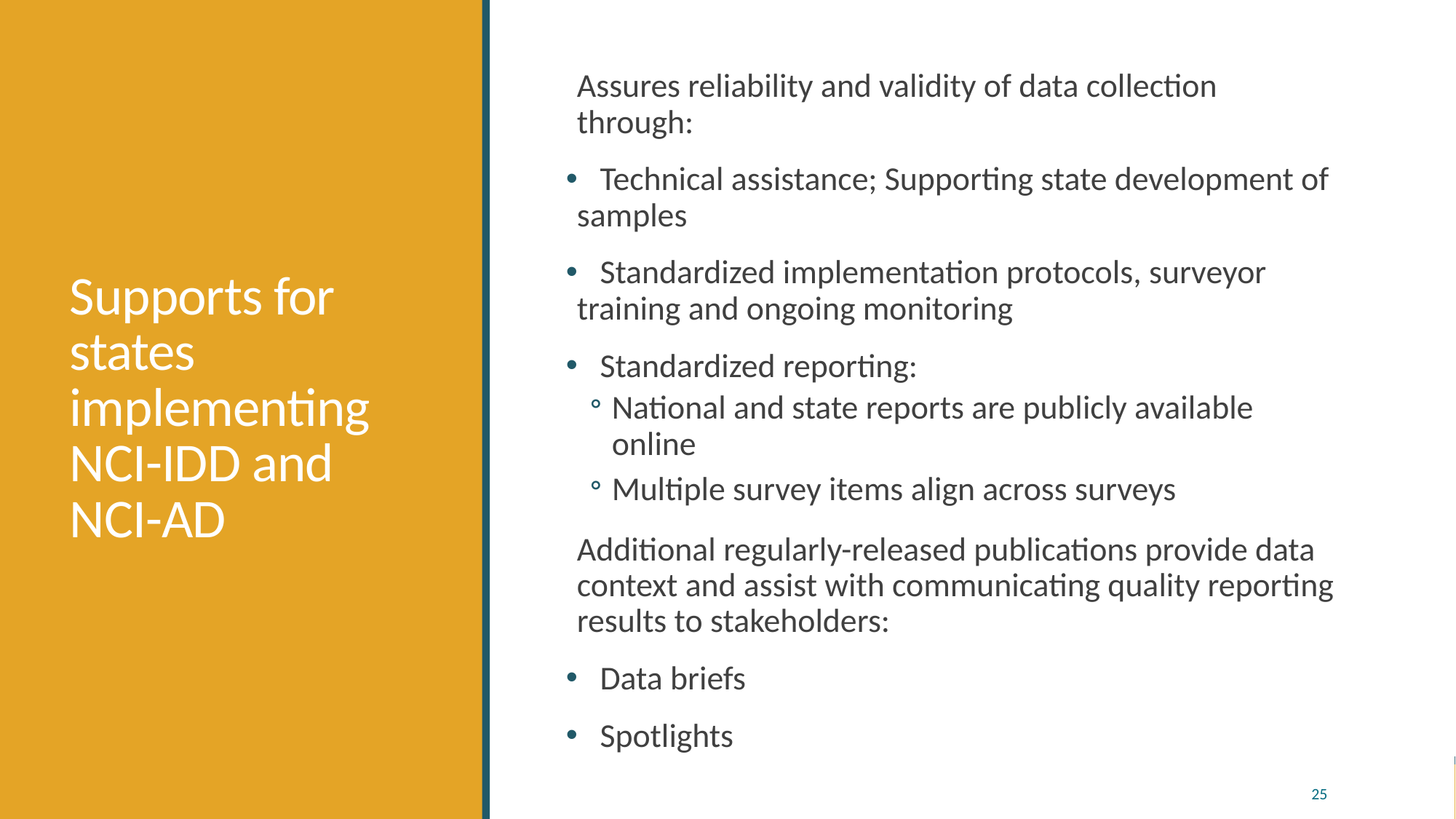

Assures reliability and validity of data collection through:
   Technical assistance; Supporting state development of  samples
   Standardized implementation protocols, surveyor training and ongoing monitoring
   Standardized reporting:
National and state reports are publicly available online
Multiple survey items align across surveys
Additional regularly-released publications provide data context and assist with communicating quality reporting results to stakeholders:
   Data briefs
   Spotlights
# Supports for states implementing NCI-IDD and NCI-AD
25